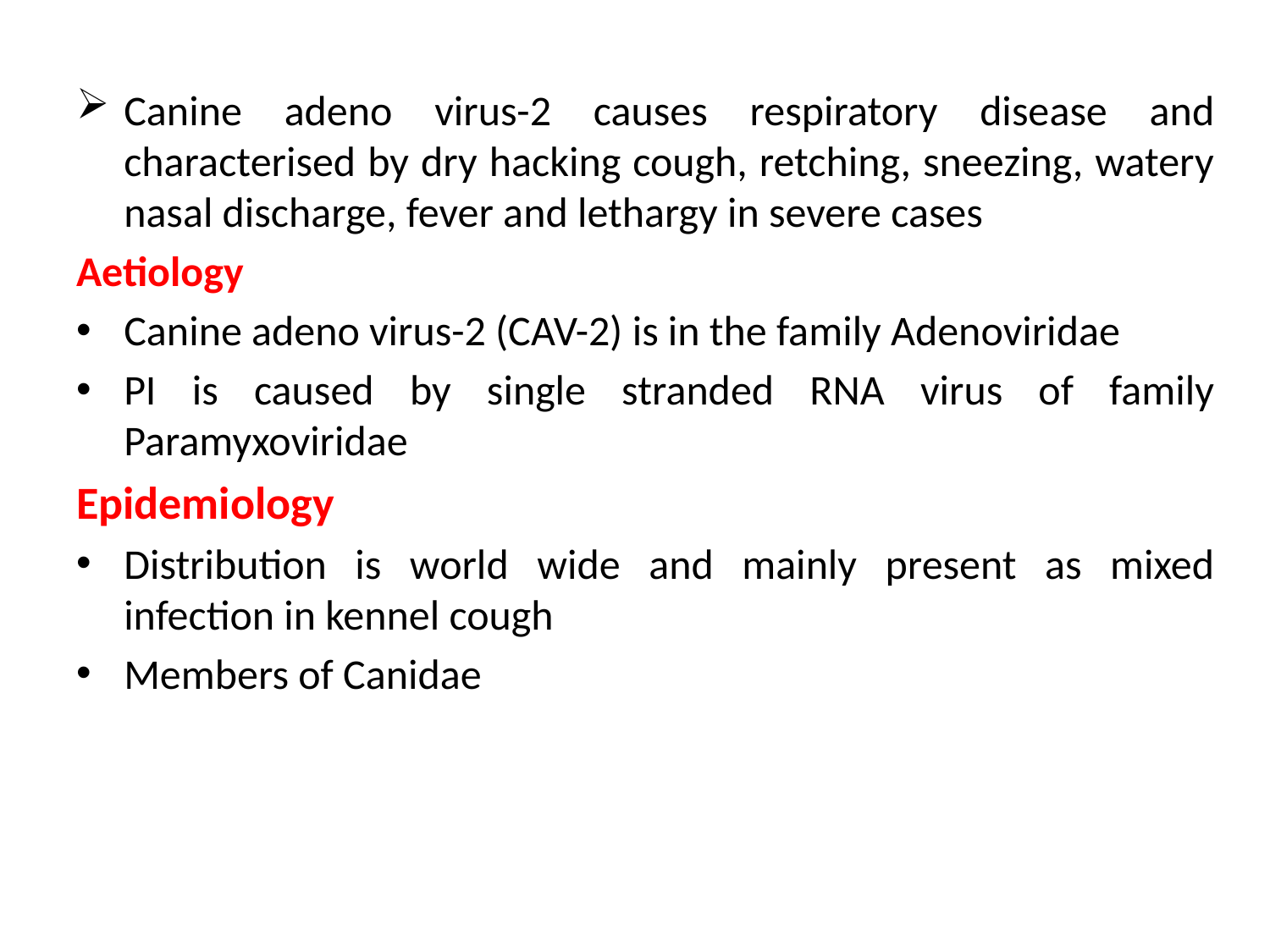

Canine adeno virus-2 causes respiratory disease and characterised by dry hacking cough, retching, sneezing, watery nasal discharge, fever and lethargy in severe cases
Aetiology
Canine adeno virus-2 (CAV-2) is in the family Adenoviridae
PI is caused by single stranded RNA virus of family Paramyxoviridae
Epidemiology
Distribution is world wide and mainly present as mixed infection in kennel cough
Members of Canidae